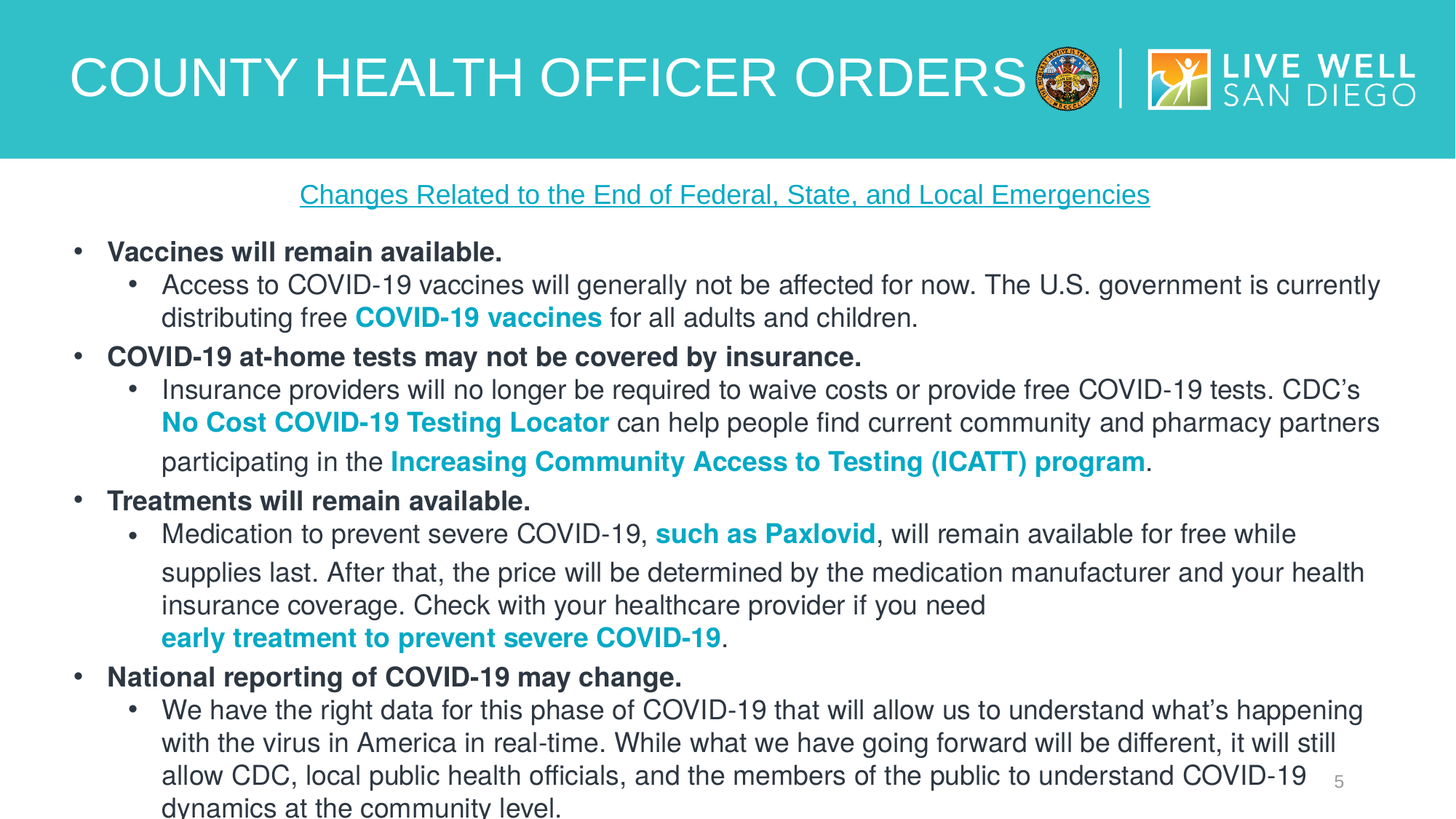

# COUNTY HEALTH OFFICER ORDERS
Changes Related to the End of Federal, State, and Local Emergencies
Vaccines will remain available.
Access to COVID-19 vaccines will generally not be affected for now. The U.S. government is currently distributing free COVID-19 vaccines for all adults and children.
COVID-19 at-home tests may not be covered by insurance.
Insurance providers will no longer be required to waive costs or provide free COVID-19 tests. CDC’s No Cost COVID-19 Testing Locator can help people find current community and pharmacy partners participating in the Increasing Community Access to Testing (ICATT) program.
Treatments will remain available.
Medication to prevent severe COVID-19, such as Paxlovid, will remain available for free while supplies last. After that, the price will be determined by the medication manufacturer and your health insurance coverage. Check with your healthcare provider if you need early treatment to prevent severe COVID-19.
National reporting of COVID-19 may change.
We have the right data for this phase of COVID-19 that will allow us to understand what’s happening with the virus in America in real-time. While what we have going forward will be different, it will still allow CDC, local public health officials, and the members of the public to understand COVID-19 dynamics at the community level.
5